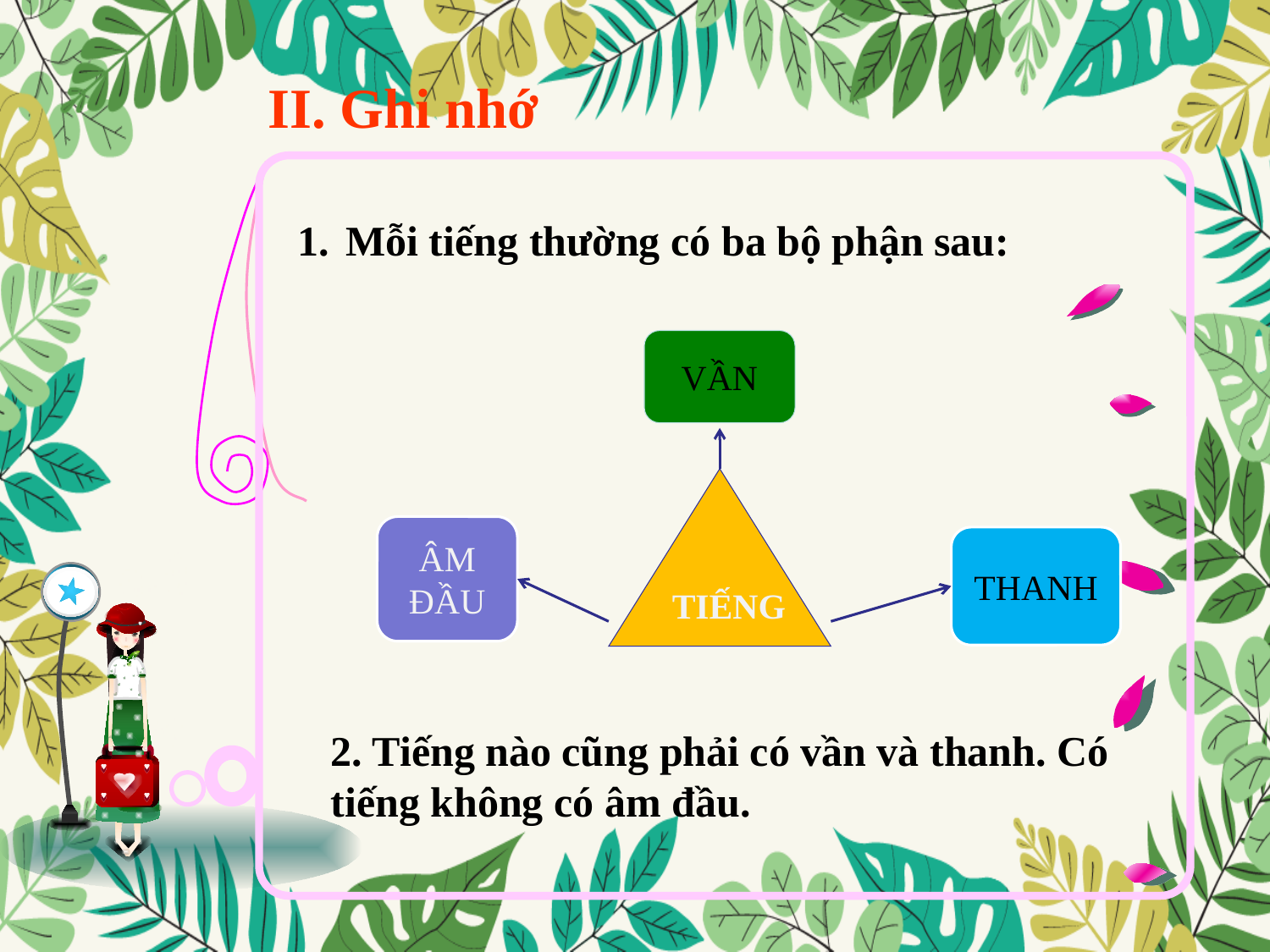

# II. Ghi nhớ

Mỗi tiếng thường có ba bộ phận sau:

VẦN

ÂM ĐẦU
THANH
TIẾNG

2. Tiếng nào cũng phải có vần và thanh. Có tiếng không có âm đầu.